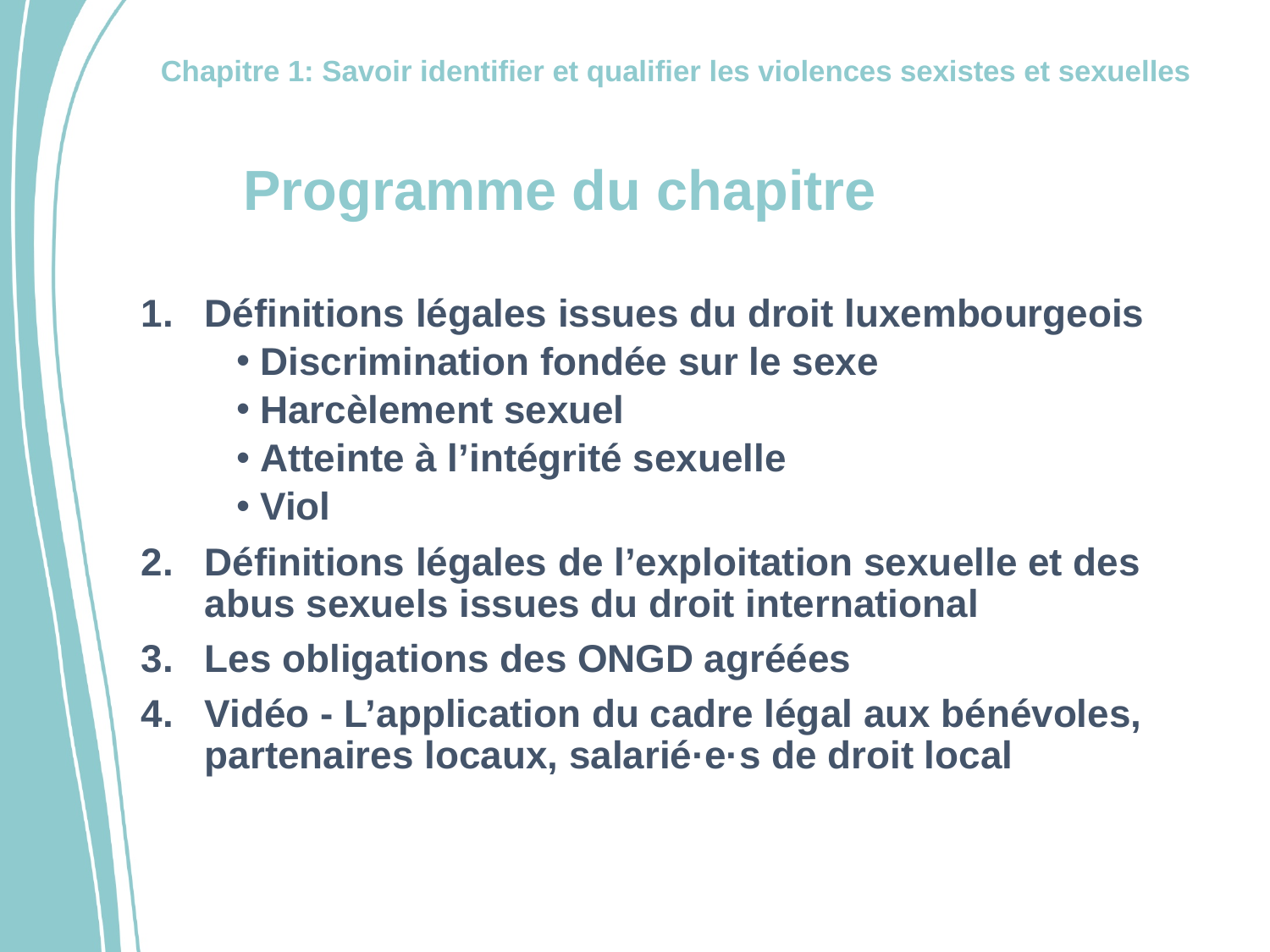

# Programme du chapitre
Définitions légales issues du droit luxembourgeois
Discrimination fondée sur le sexe
Harcèlement sexuel
Atteinte à l’intégrité sexuelle
Viol
Définitions légales de l’exploitation sexuelle et des abus sexuels issues du droit international
Les obligations des ONGD agréées
Vidéo - L’application du cadre légal aux bénévoles, partenaires locaux, salarié·e·s de droit local